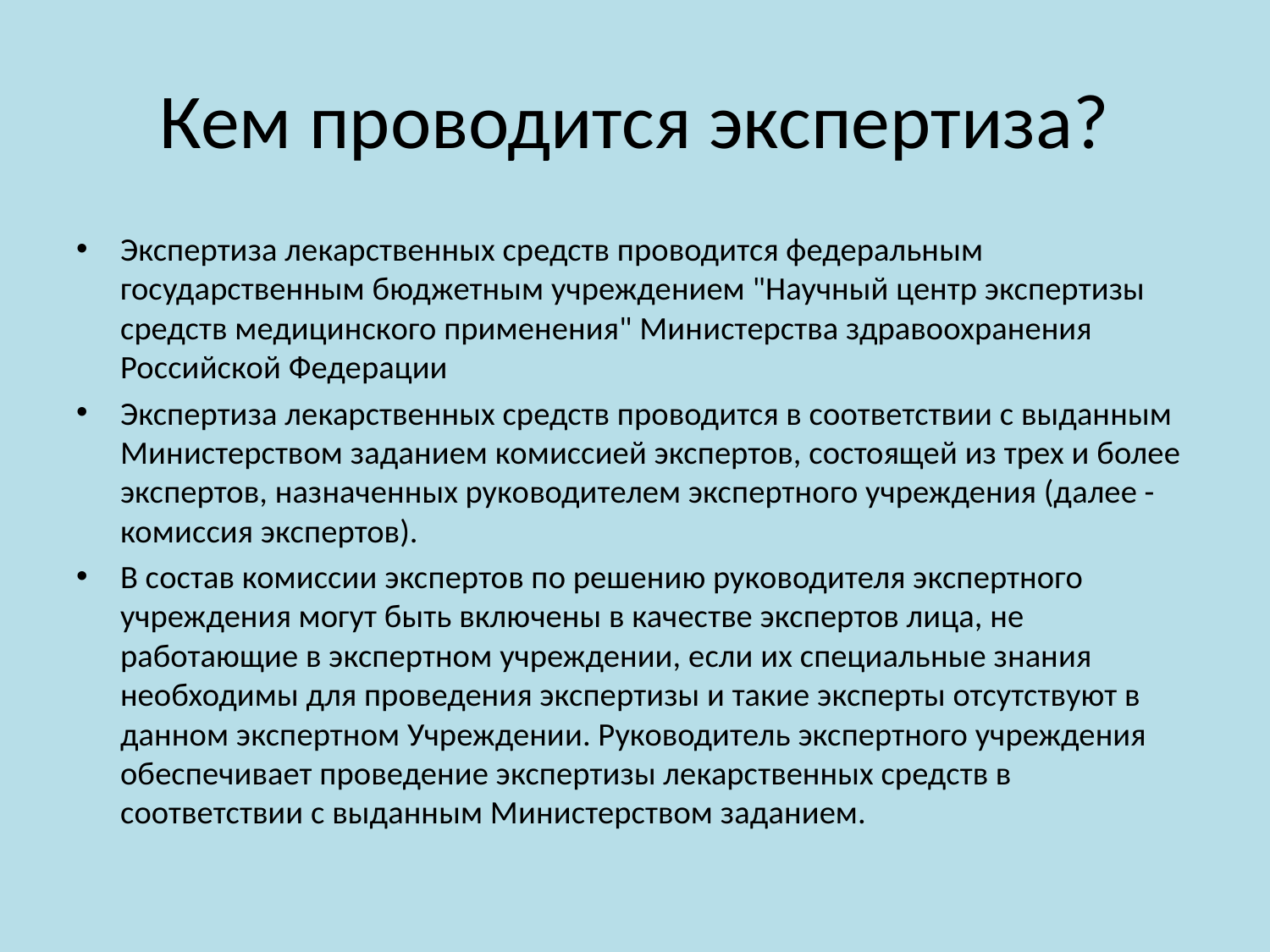

# Кем проводится экспертиза?
Экспертиза лекарственных средств проводится федеральным государственным бюджетным учреждением "Научный центр экспертизы средств медицинского применения" Министерства здравоохранения Российской Федерации
Экспертиза лекарственных средств проводится в соответствии с выданным Министерством заданием комиссией экспертов, состоящей из трех и более экспертов, назначенных руководителем экспертного учреждения (далее - комиссия экспертов).
В состав комиссии экспертов по решению руководителя экспертного учреждения могут быть включены в качестве экспертов лица, не работающие в экспертном учреждении, если их специальные знания необходимы для проведения экспертизы и такие эксперты отсутствуют в данном экспертном Учреждении. Руководитель экспертного учреждения обеспечивает проведение экспертизы лекарственных средств в соответствии с выданным Министерством заданием.